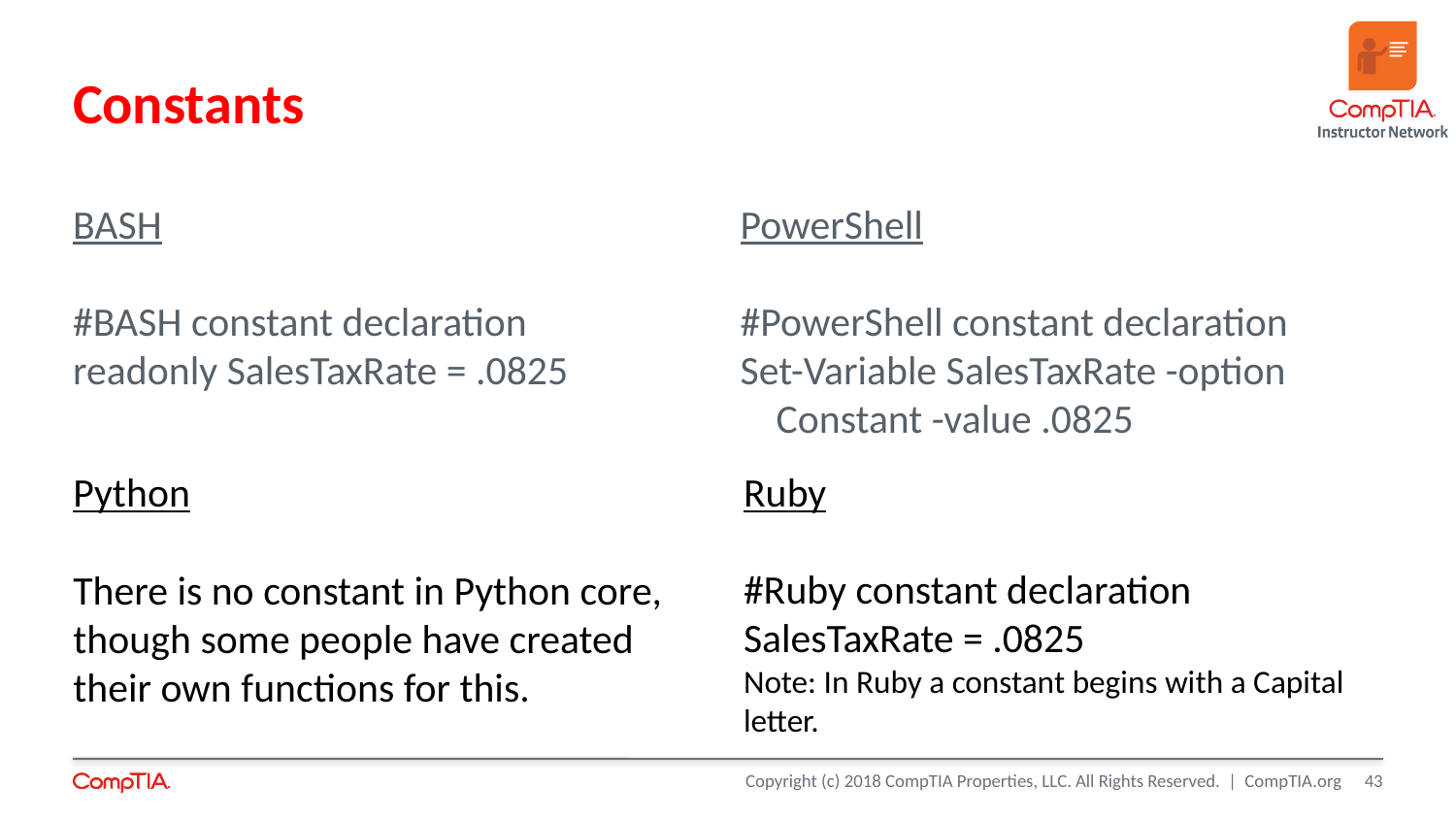

Constants
BASH

#BASH constant declaration
readonly SalesTaxRate = .0825
PowerShell

#PowerShell constant declaration
Set-Variable SalesTaxRate -option Constant -value .0825
Python

There is no constant in Python core, though some people have created their own functions for this.
Ruby

#Ruby constant declaration
SalesTaxRate = .0825
Note: In Ruby a constant begins with a Capital letter.
43